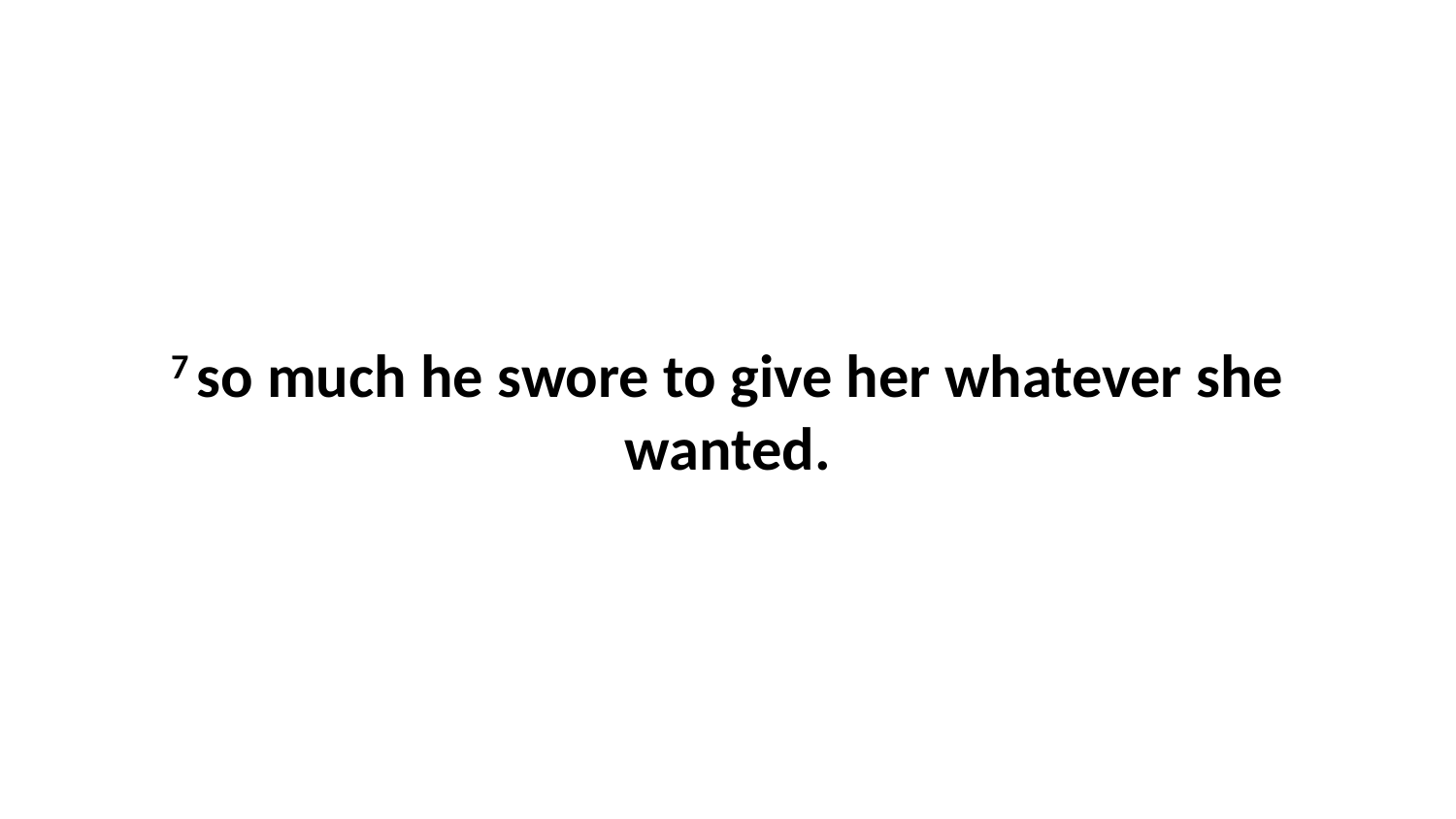

7 so much he swore to give her whatever she wanted.